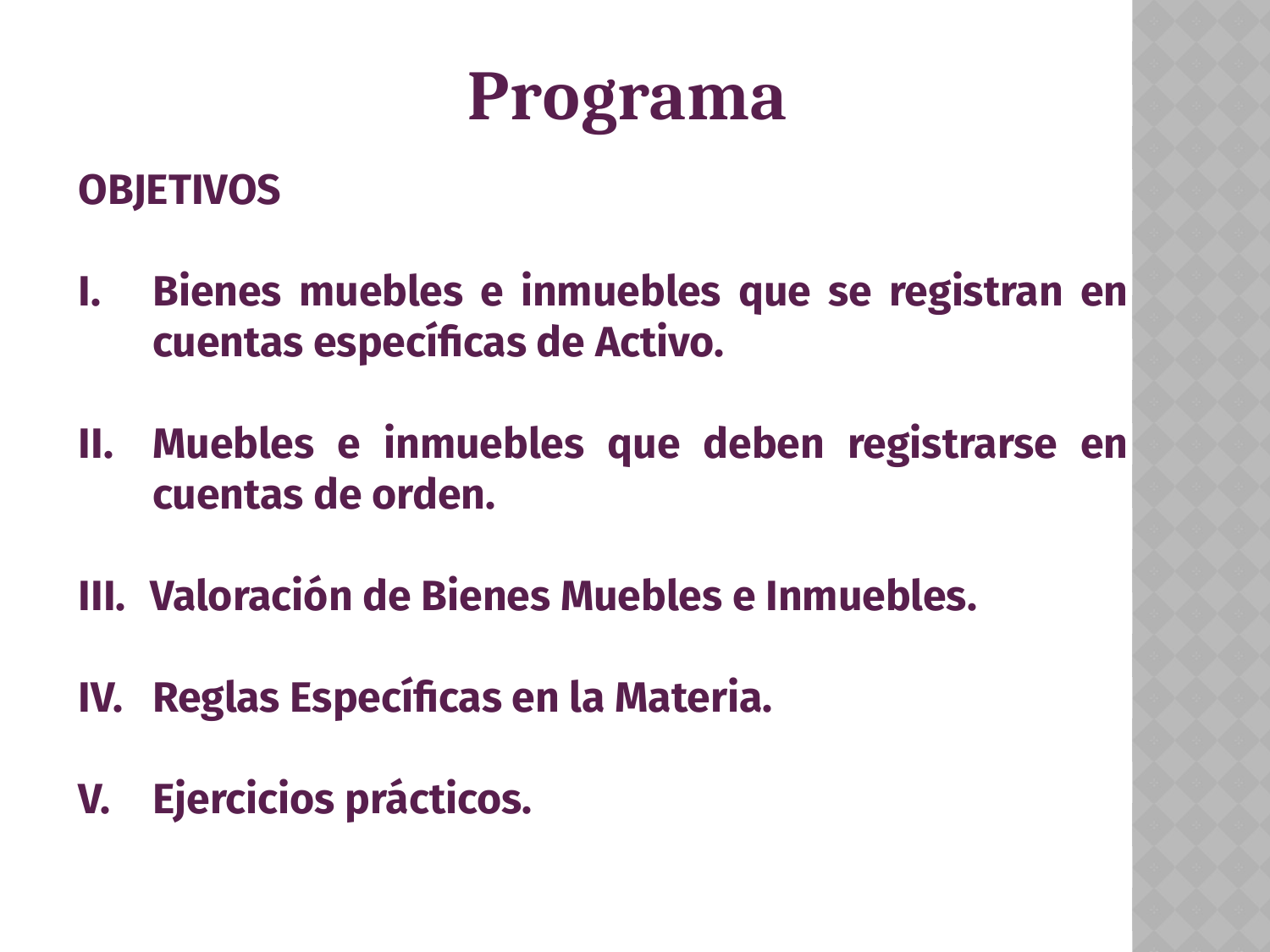

Programa
OBJETIVOS

Bienes muebles e inmuebles que se registran en cuentas específicas de Activo.

Muebles e inmuebles que deben registrarse en cuentas de orden.

 Valoración de Bienes Muebles e Inmuebles.

Reglas Específicas en la Materia.

Ejercicios prácticos.